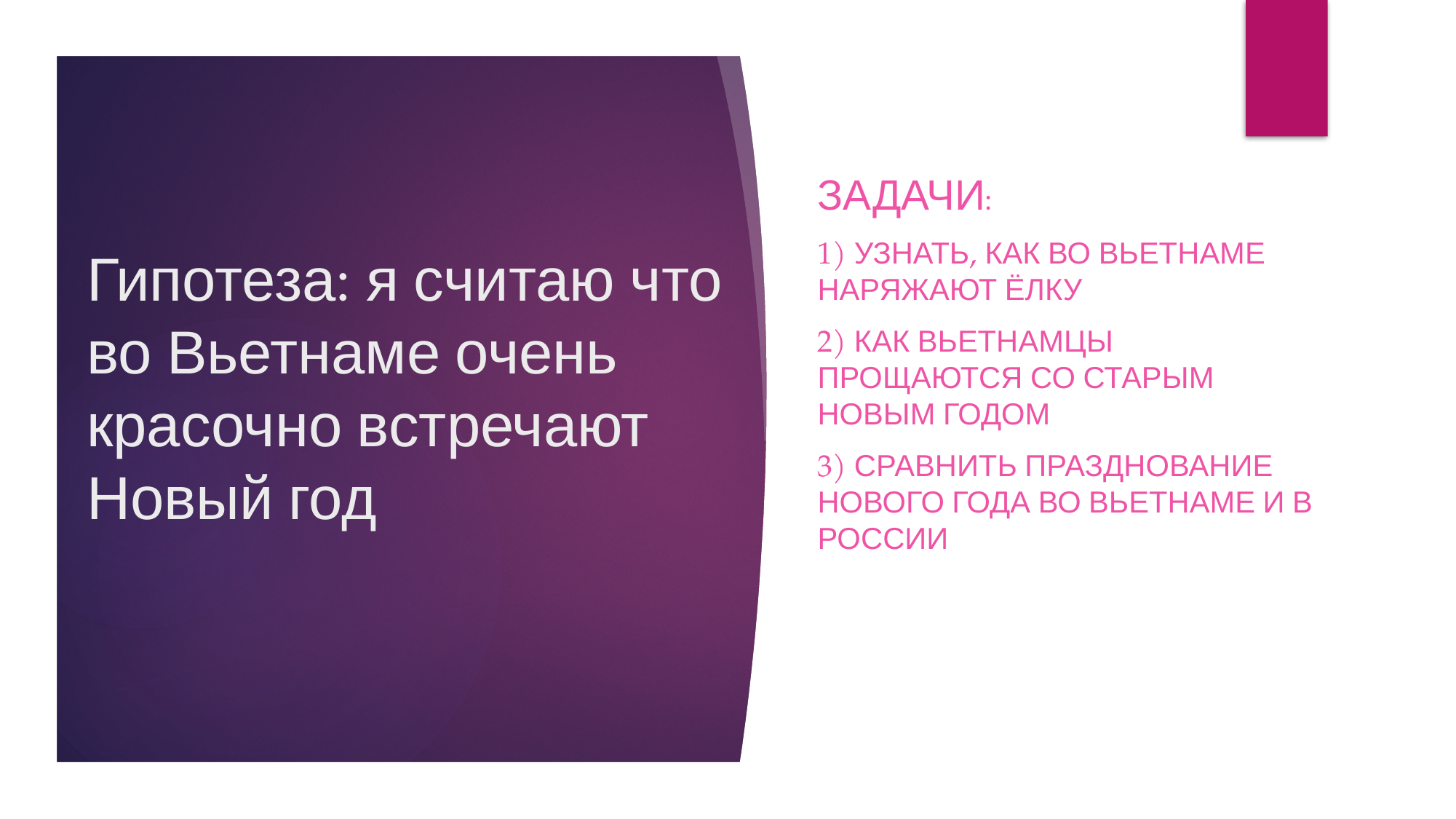

Задачи:
1) узнать, как во Вьетнаме наряжают ёлку
2) Как вьетнамцы прощаются со старым новым годом
3) Сравнить празднование нового года во вьетнаме и в россии
# Гипотеза: я считаю что во Вьетнаме очень красочно встречают Новый год